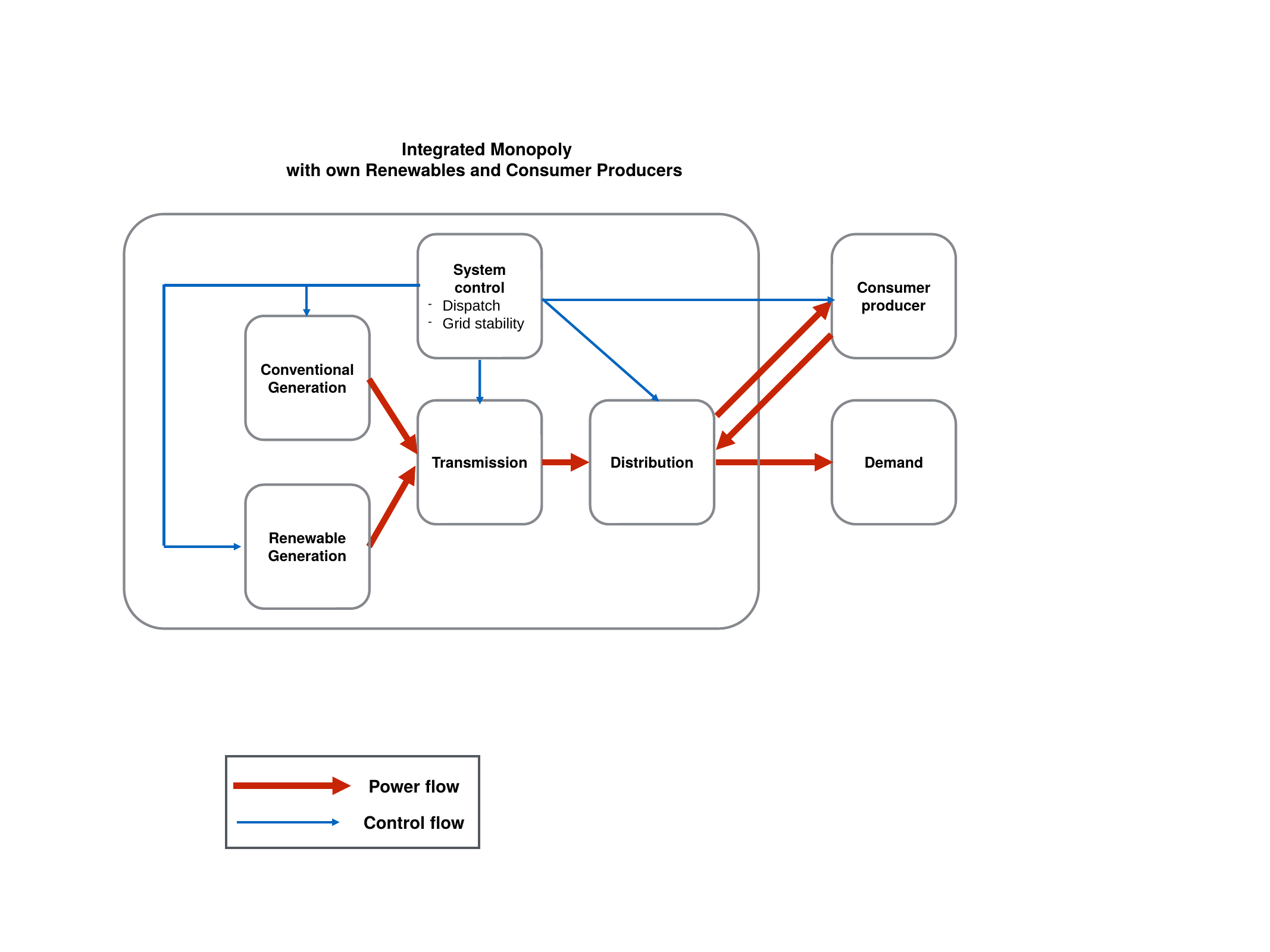

Integrated Monopoly
with own Renewables and Consumer Producers

System control
Dispatch
Grid stability
Consumer producer

Conventional Generation

Transmission
Distribution
Demand

Renewable Generation

Power flow

Control flow